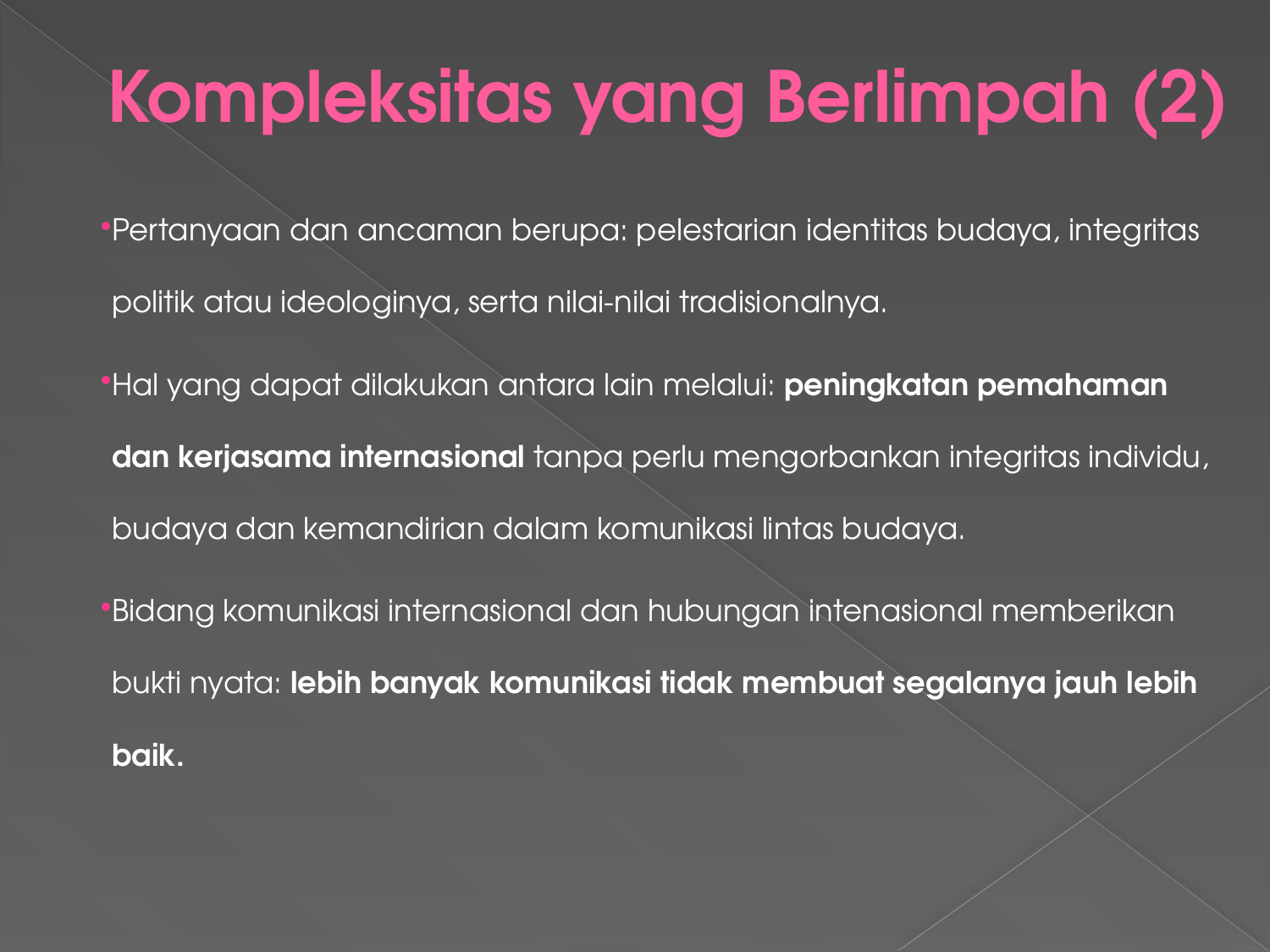

# Kompleksitas yang Berlimpah (2)
Pertanyaan dan ancaman berupa: pelestarian identitas budaya, integritas politik atau ideologinya, serta nilai-nilai tradisionalnya.
Hal yang dapat dilakukan antara lain melalui: peningkatan pemahaman dan kerjasama internasional tanpa perlu mengorbankan integritas individu, budaya dan kemandirian dalam komunikasi lintas budaya.
Bidang komunikasi internasional dan hubungan intenasional memberikan bukti nyata: lebih banyak komunikasi tidak membuat segalanya jauh lebih baik.